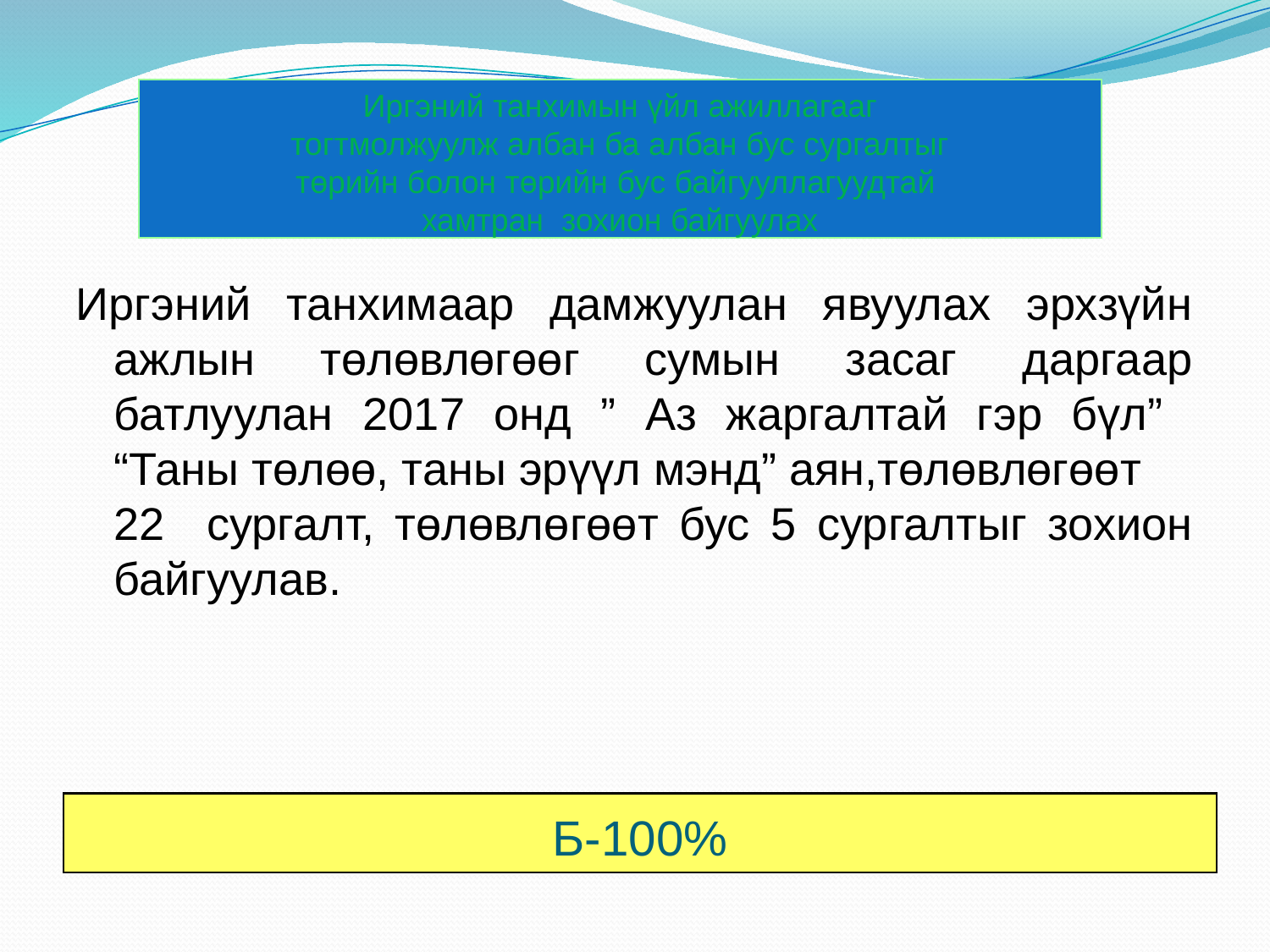

# Иргэний танхимын үйл ажиллагааг тогтмолжуулж албан ба албан бус сургалтыг төрийн болон төрийн бус байгууллагуудтай хамтран  зохион байгуулах
Иргэний танхимаар дамжуулан явуулах эрхзүйн ажлын төлөвлөгөөг сумын засаг даргаар батлуулан 2017 онд ” Аз жаргалтай гэр бүл”  “Таны төлөө, таны эрүүл мэнд” аян,төлөвлөгөөт     22  сургалт, төлөвлөгөөт бус 5 сургалтыг зохион байгуулав.
Б-100%